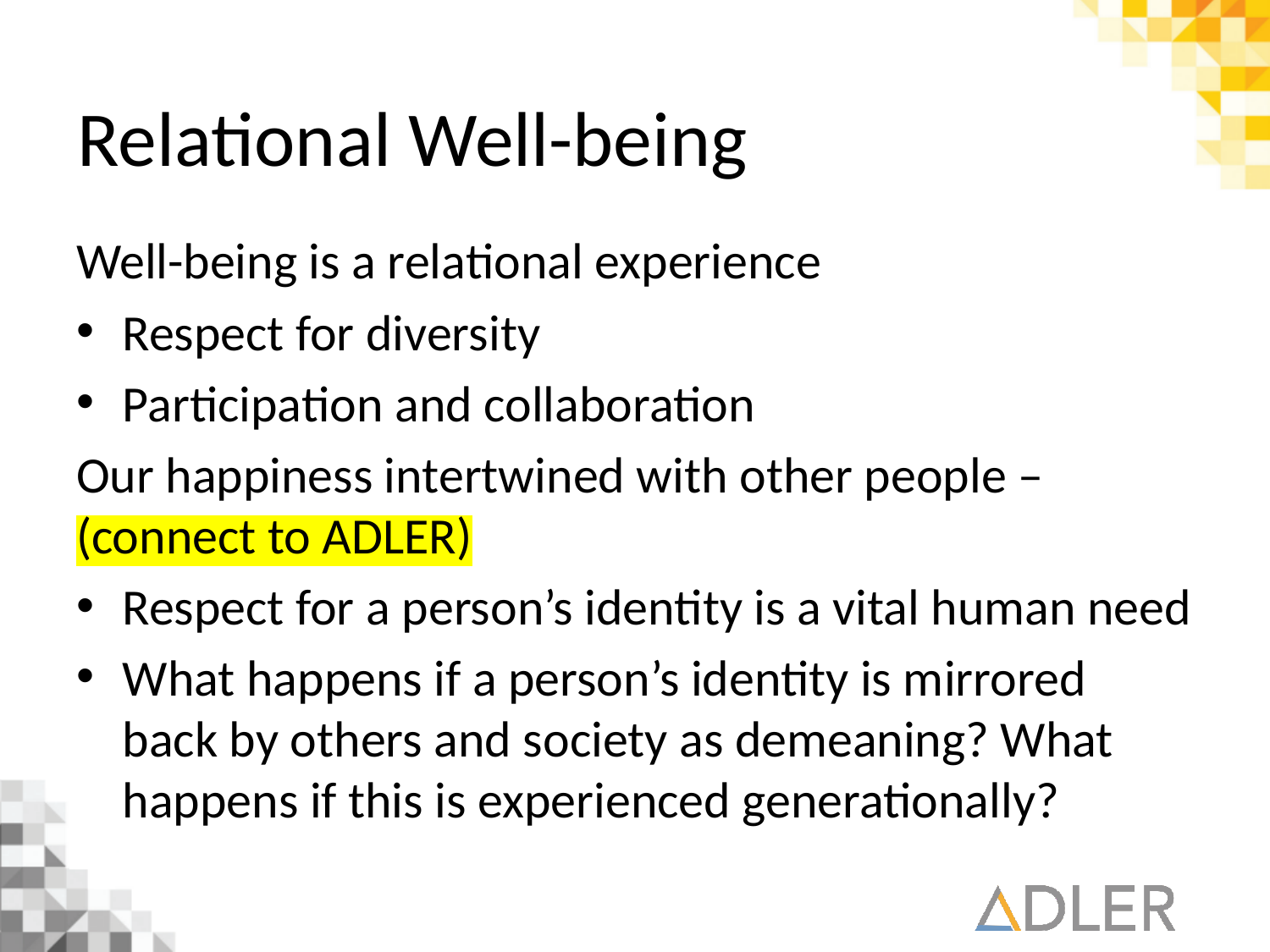

# Relational Well-being
Well-being is a relational experience
Respect for diversity
Participation and collaboration
Our happiness intertwined with other people – (connect to ADLER)
Respect for a person’s identity is a vital human need
What happens if a person’s identity is mirrored back by others and society as demeaning? What happens if this is experienced generationally?